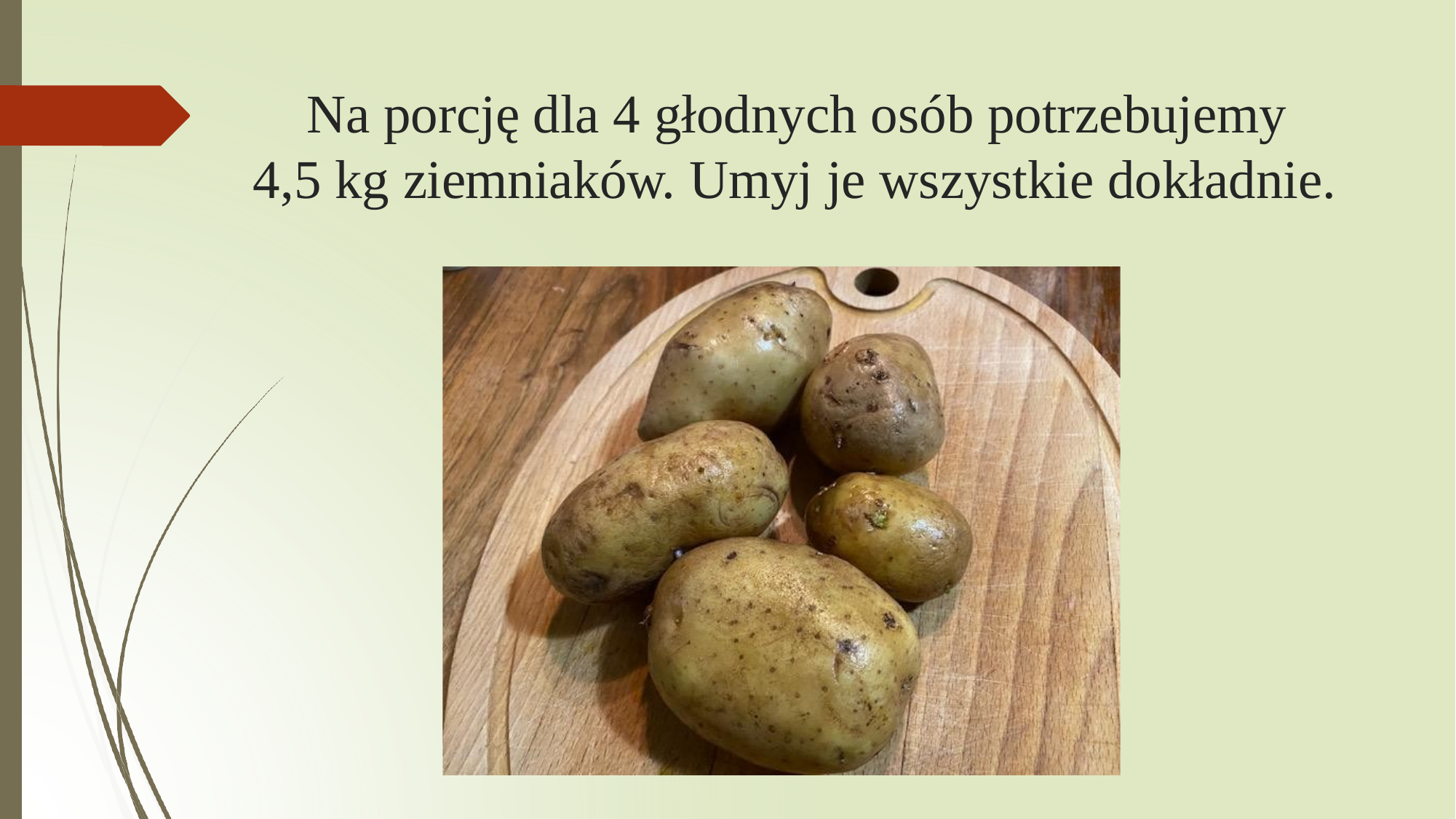

# Na porcję dla 4 głodnych osób potrzebujemy  4,5 kg ziemniaków. Umyj je wszystkie dokładnie.